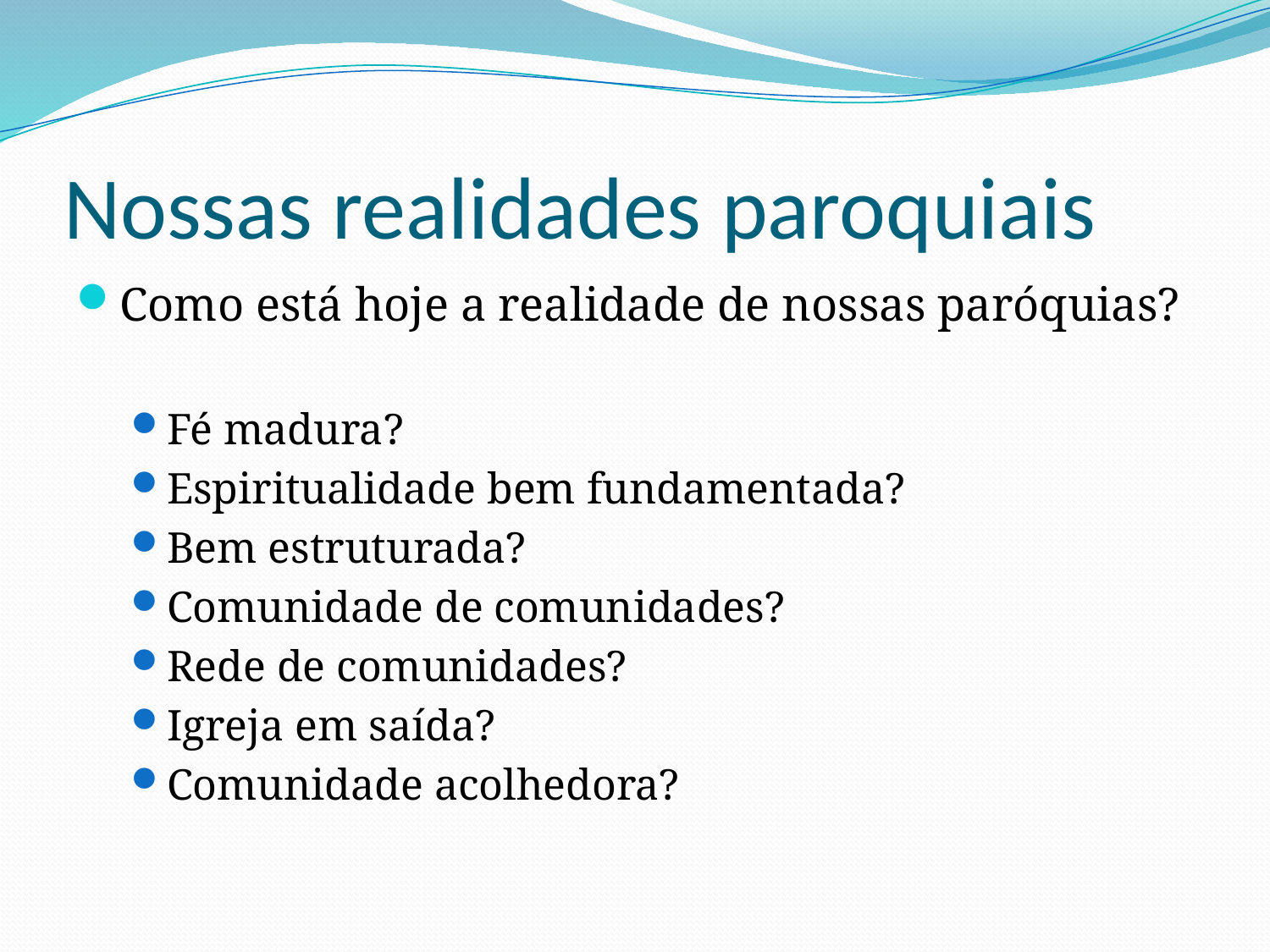

# Nossas realidades paroquiais
Como está hoje a realidade de nossas paróquias?

Fé madura?
Espiritualidade bem fundamentada?
Bem estruturada?
Comunidade de comunidades?
Rede de comunidades?
Igreja em saída?
Comunidade acolhedora?